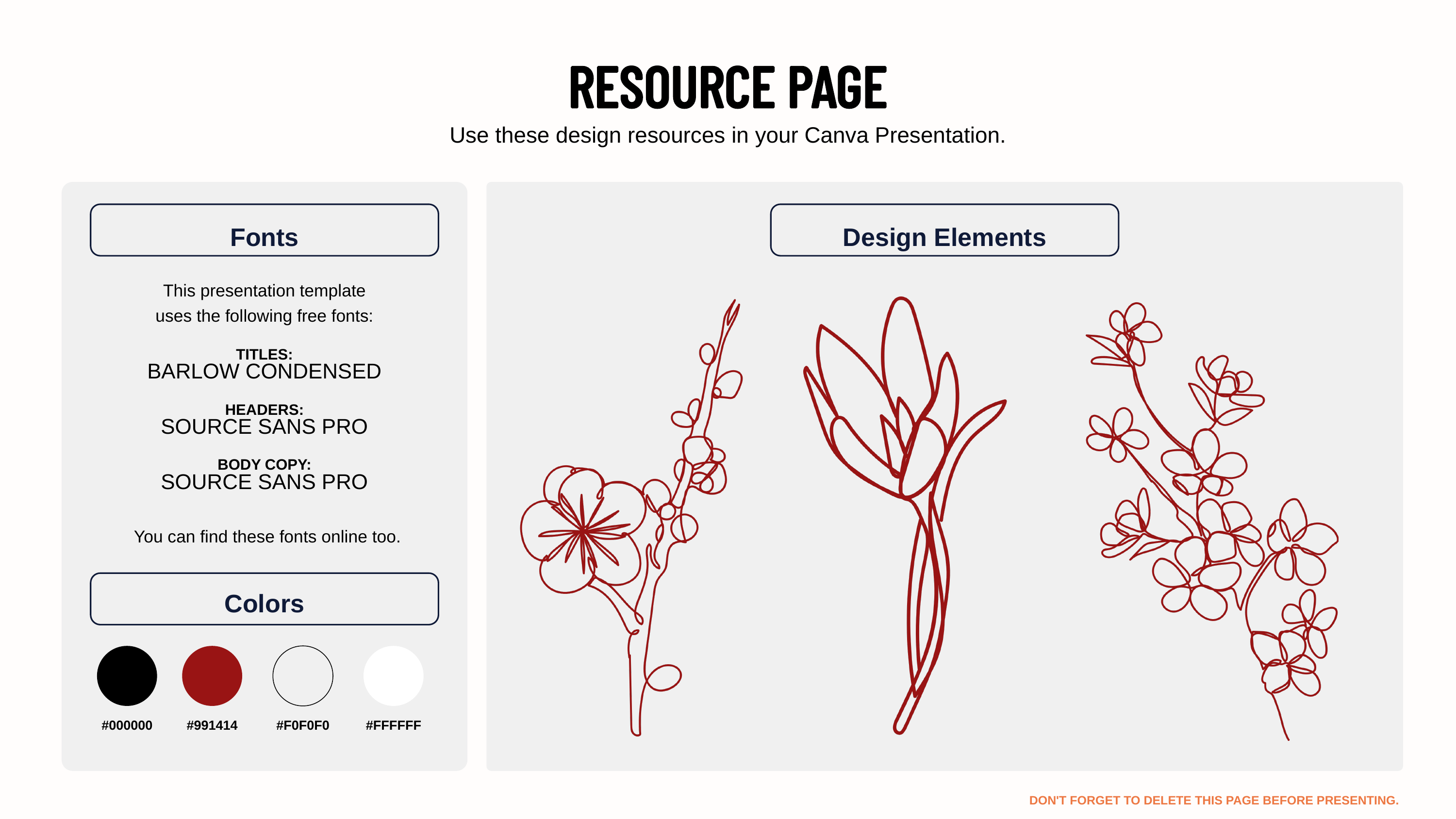

RESOURCE PAGE
Use these design resources in your Canva Presentation.

Fonts
Design Elements
This presentation template
uses the following free fonts:

TITLES:
BARLOW CONDENSED

HEADERS:
SOURCE SANS PRO

BODY COPY:
SOURCE SANS PRO
You can find these fonts online too.

Colors

#000000
#991414
#F0F0F0
#FFFFFF
DON'T FORGET TO DELETE THIS PAGE BEFORE PRESENTING.